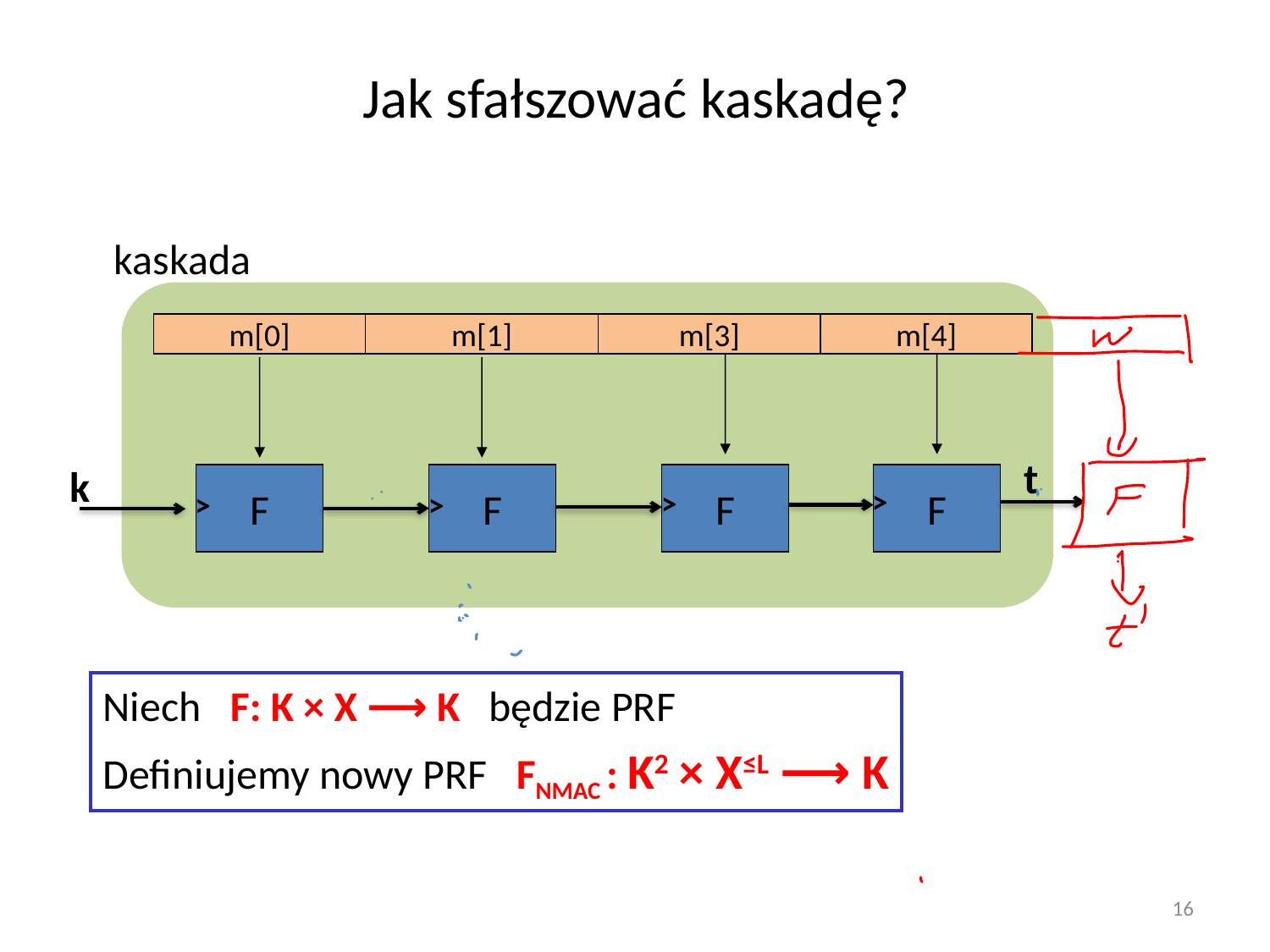

# Jak sfałszować kaskadę?
kaskada

m[0]
m[1]
m[3]
m[4]

t
k
F
F
F
F
>
>
>
>
Niech   F: K × X ⟶ K   będzie PRF
Definiujemy nowy PRF   FNMAC : K2 × X≤L ⟶ K
16